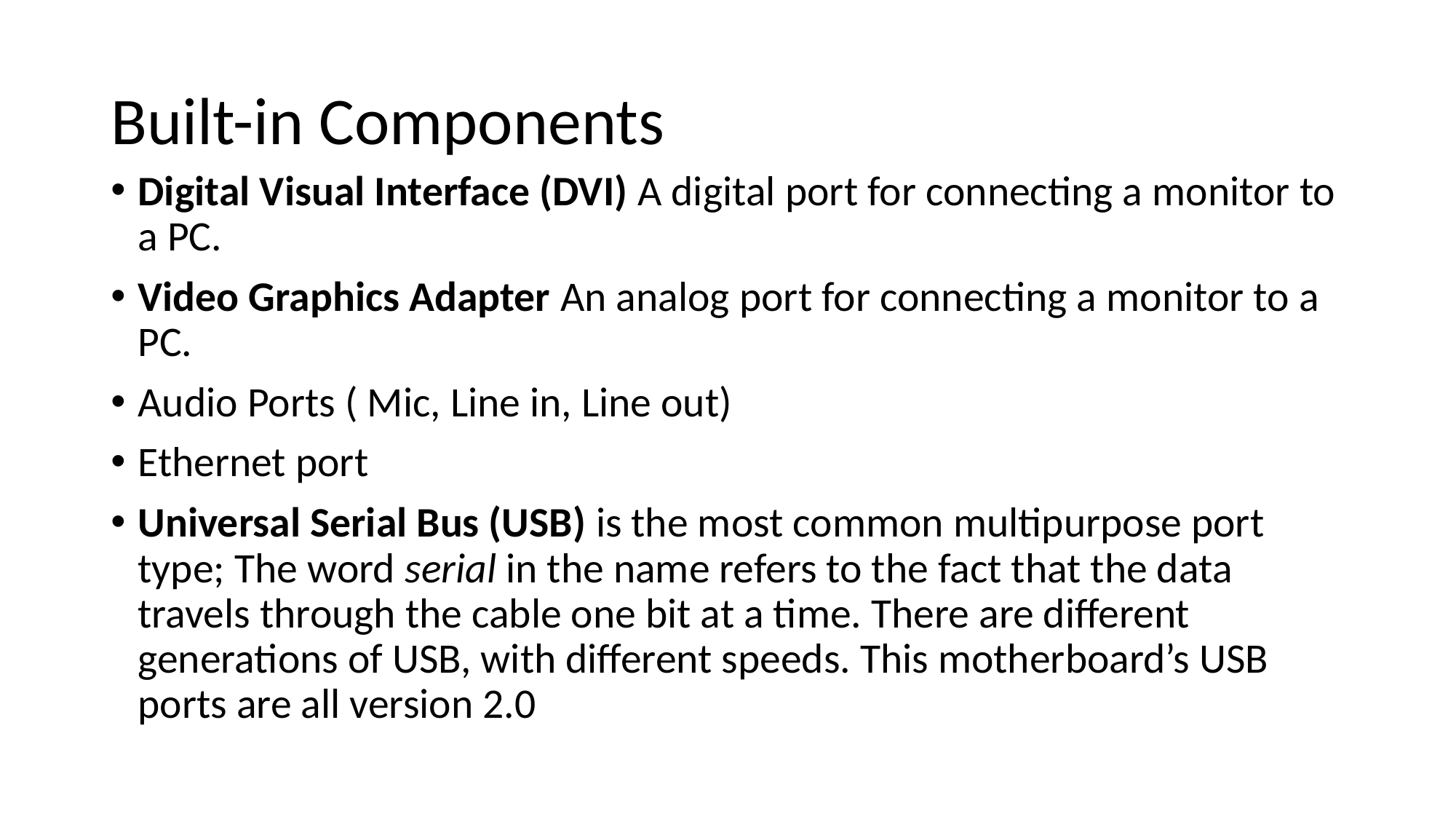

# Built-in Components
Digital Visual Interface (DVI) A digital port for connecting a monitor to a PC.
Video Graphics Adapter An analog port for connecting a monitor to a PC.
Audio Ports ( Mic, Line in, Line out)
Ethernet port
Universal Serial Bus (USB) is the most common multipurpose port type; The word serial in the name refers to the fact that the data travels through the cable one bit at a time. There are different generations of USB, with different speeds. This motherboard’s USB ports are all version 2.0